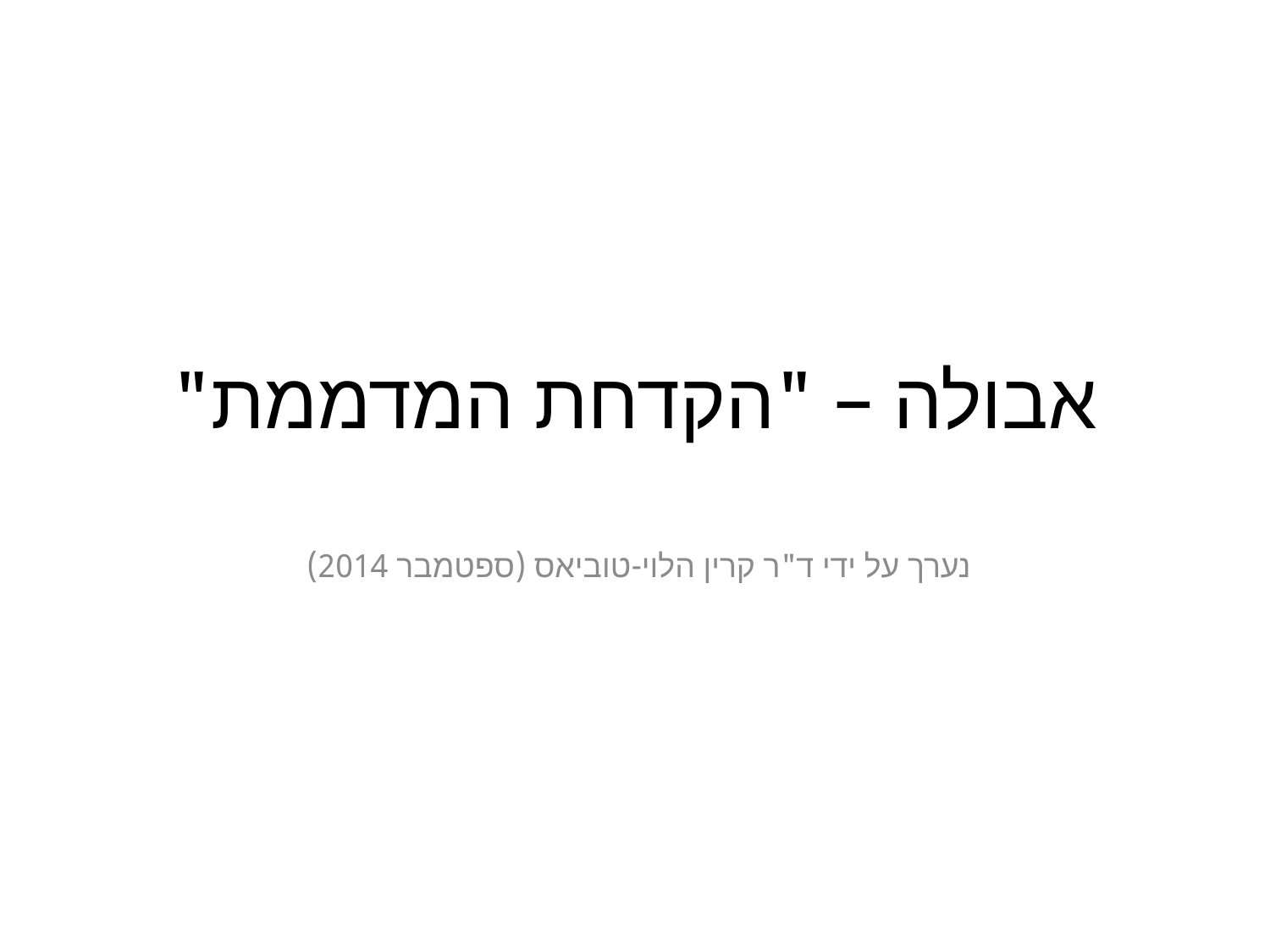

# אבולה – "הקדחת המדממת"
נערך על ידי ד"ר קרין הלוי-טוביאס (ספטמבר 2014)